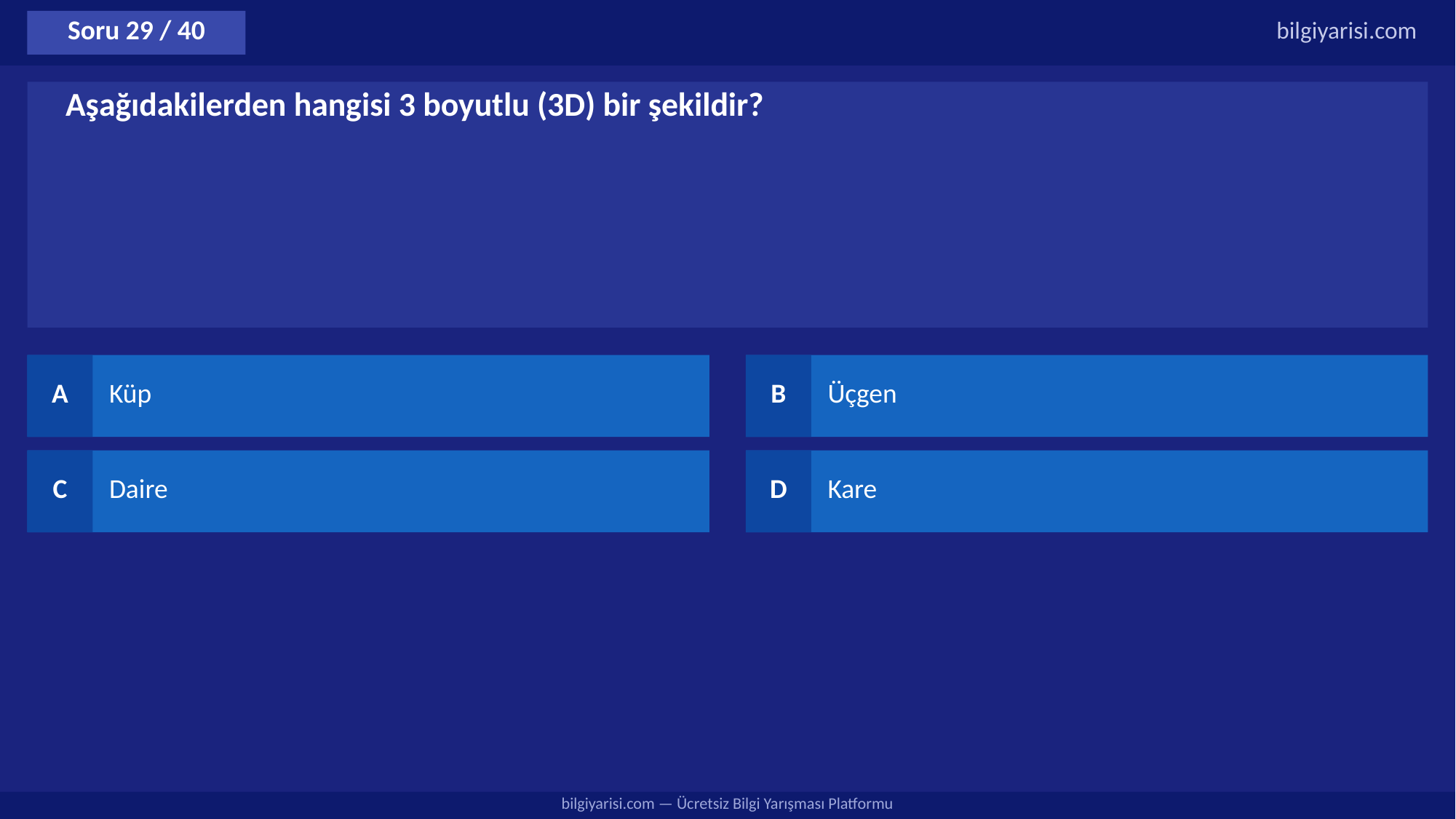

Soru 29 / 40
bilgiyarisi.com

Aşağıdakilerden hangisi 3 boyutlu (3D) bir şekildir?

A
Küp

B
Üçgen

C
Daire

D
Kare
bilgiyarisi.com — Ücretsiz Bilgi Yarışması Platformu